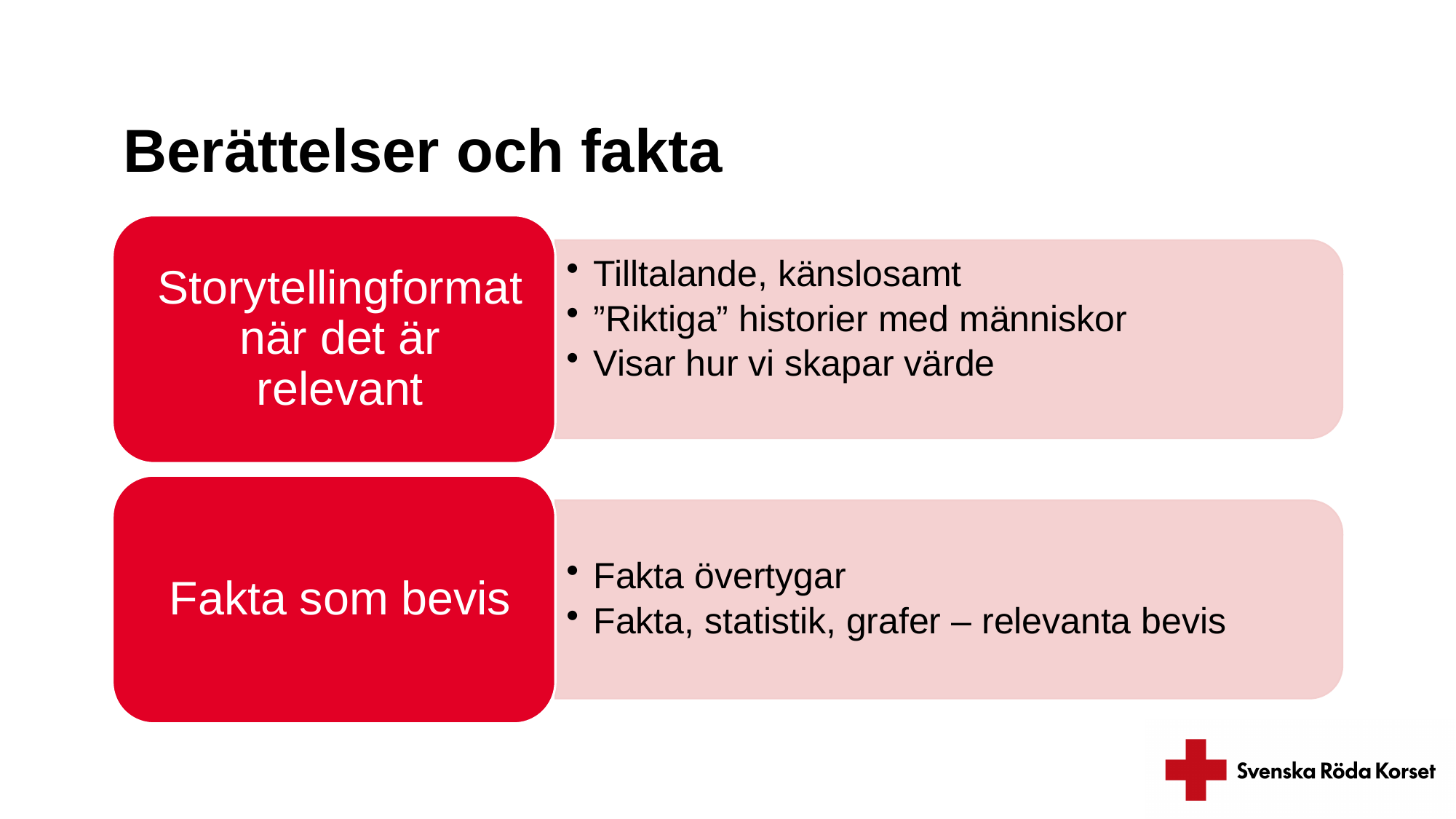

# Berättelser och fakta
Tilltalande, känslosamt
”Riktiga” historier med människor
Visar hur vi skapar värde
Storytellingformat när det är relevant
Fakta övertygar
Fakta, statistik, grafer – relevanta bevis
Fakta som bevis